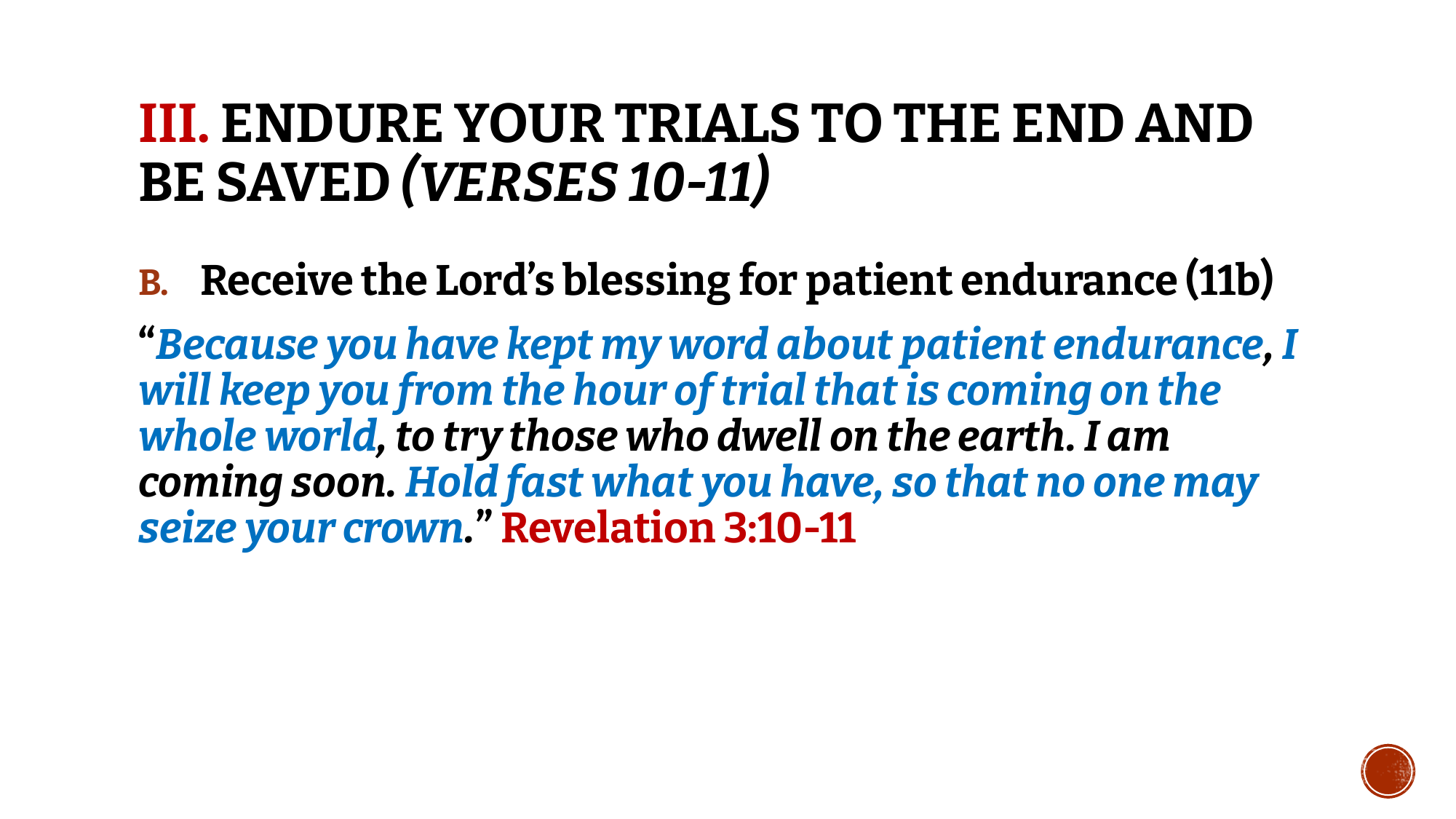

# III. Endure your trials to the end and be saved (verses 10-11)
Receive the Lord’s blessing for patient endurance (11b)
“Because you have kept my word about patient endurance, I will keep you from the hour of trial that is coming on the whole world, to try those who dwell on the earth. I am coming soon. Hold fast what you have, so that no one may seize your crown.” Revelation 3:10-11